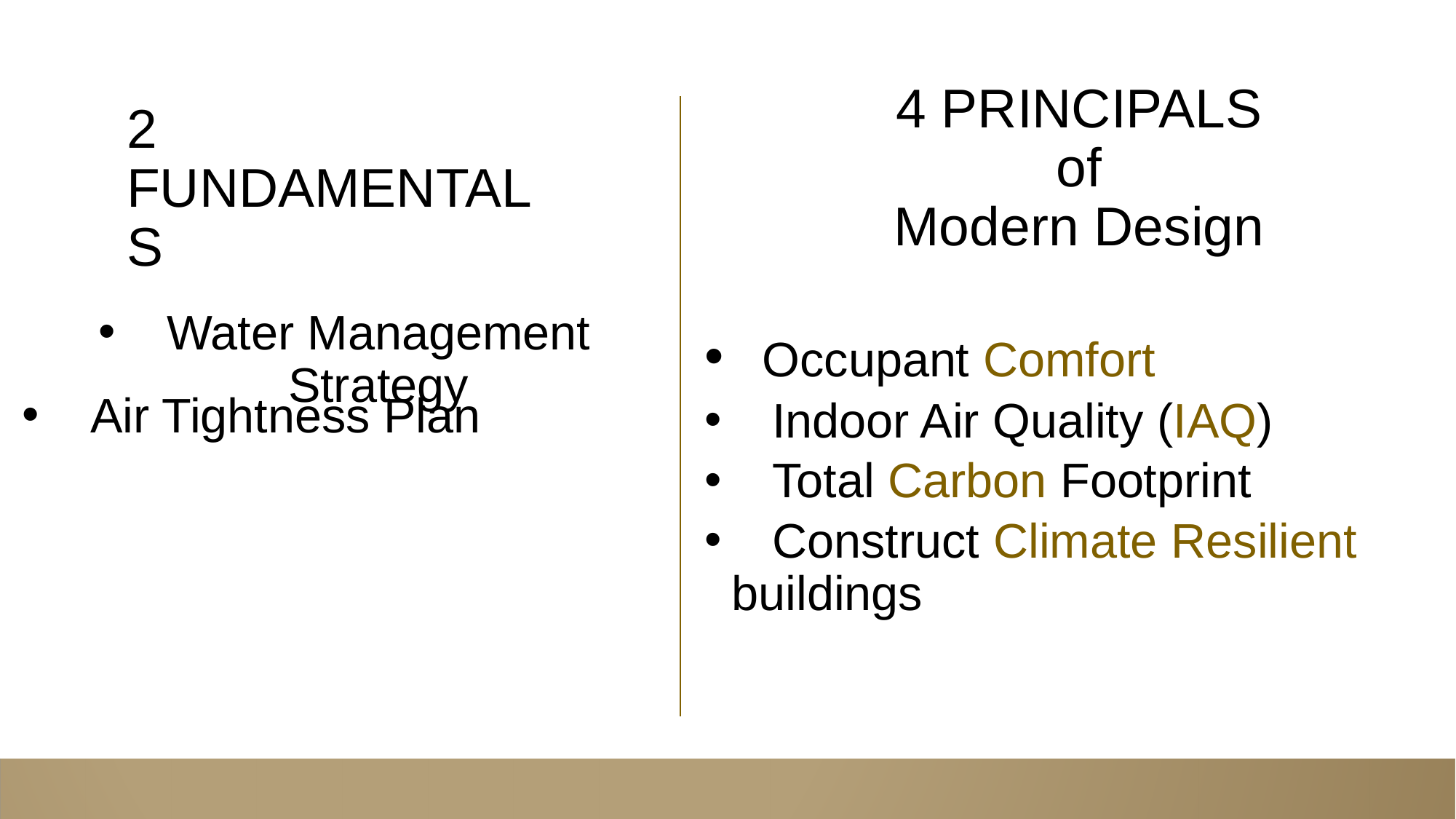

4 PRINCIPALS of
Modern Design
2 FUNDAMENTALS

  Occupant Comfort
   Indoor Air Quality (IAQ)
   Total Carbon Footprint
   Construct Climate Resilient buildings
# Water Management Strategy
Air Tightness Plan